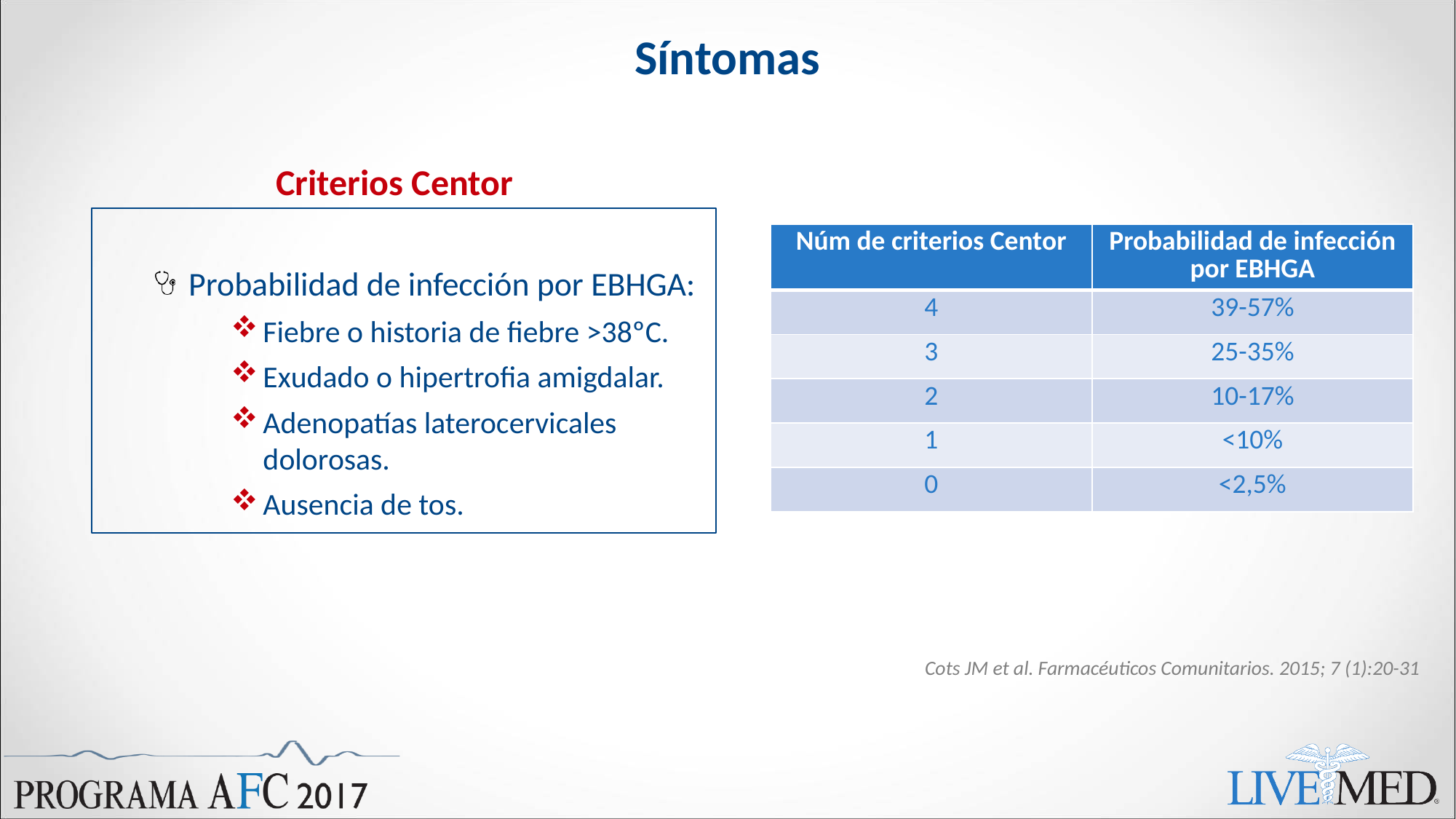

# Síntomas
Criterios Centor

Probabilidad de infección por EBHGA:
Fiebre o historia de fiebre >38ºC.
Exudado o hipertrofia amigdalar.
Adenopatías laterocervicales dolorosas.
Ausencia de tos.

| Núm de criterios Centor | Probabilidad de infección por EBHGA |
| --- | --- |
| 4 | 39-57% |
| 3 | 25-35% |
| 2 | 10-17% |
| 1 | <10% |
| 0 | <2,5% |
Cots JM et al. Farmacéuticos Comunitarios. 2015; 7 (1):20-31